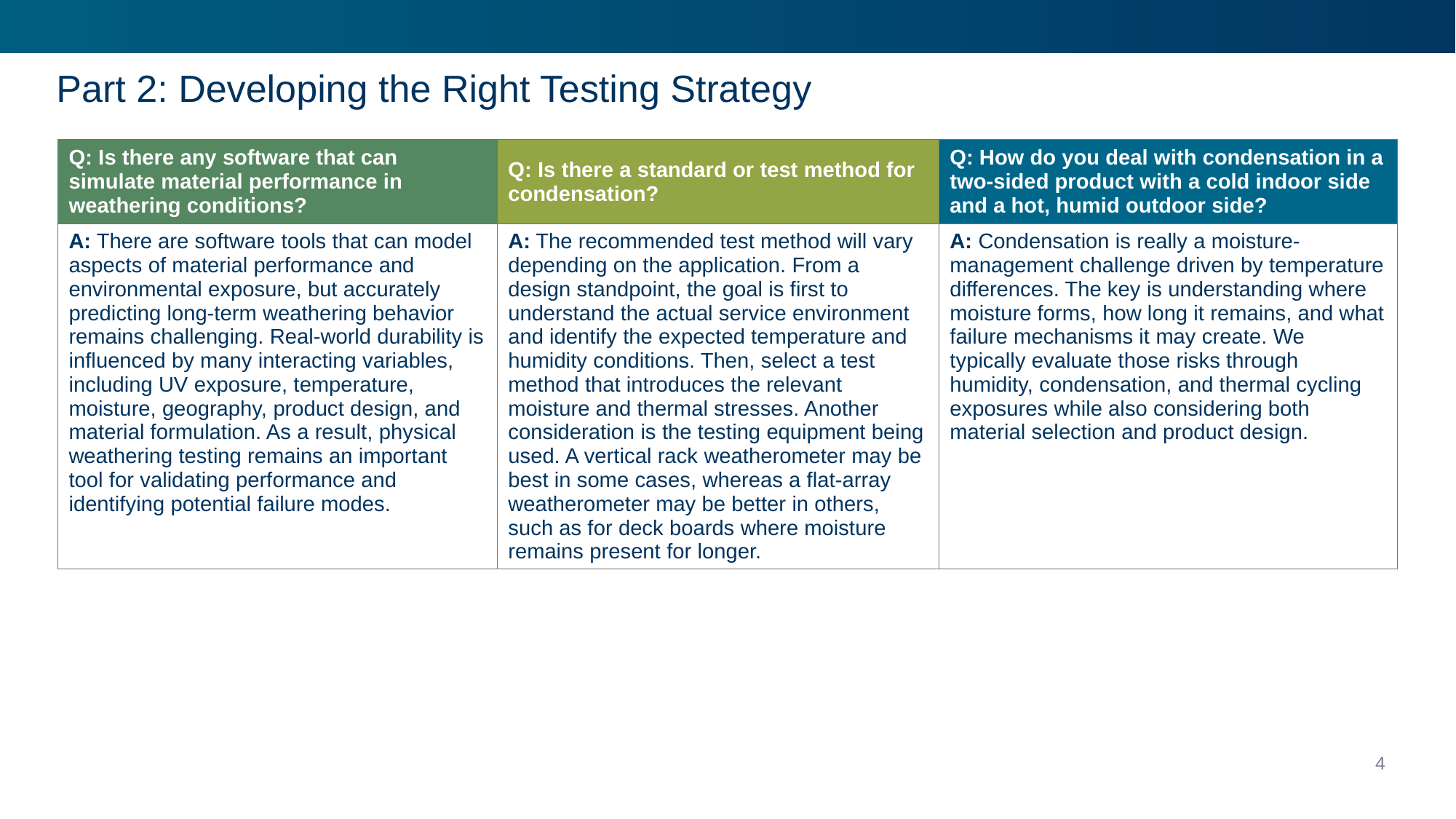

# Part 2: Developing the Right Testing Strategy
| Q: Is there any software that can simulate material performance in weathering conditions? | Q: Is there a standard or test method for condensation? | Q: How do you deal with condensation in a two-sided product with a cold indoor side and a hot, humid outdoor side? |
| --- | --- | --- |
| A: There are software tools that can model aspects of material performance and environmental exposure, but accurately predicting long-term weathering behavior remains challenging. Real-world durability is influenced by many interacting variables, including UV exposure, temperature, moisture, geography, product design, and material formulation. As a result, physical weathering testing remains an important tool for validating performance and identifying potential failure modes. | A: The recommended test method will vary depending on the application. From a design standpoint, the goal is first to understand the actual service environment and identify the expected temperature and humidity conditions. Then, select a test method that introduces the relevant moisture and thermal stresses. Another consideration is the testing equipment being used. A vertical rack weatherometer may be best in some cases, whereas a flat-array weatherometer may be better in others, such as for deck boards where moisture remains present for longer. | A: Condensation is really a moisture-management challenge driven by temperature differences. The key is understanding where moisture forms, how long it remains, and what failure mechanisms it may create. We typically evaluate those risks through humidity, condensation, and thermal cycling exposures while also considering both material selection and product design. |
4